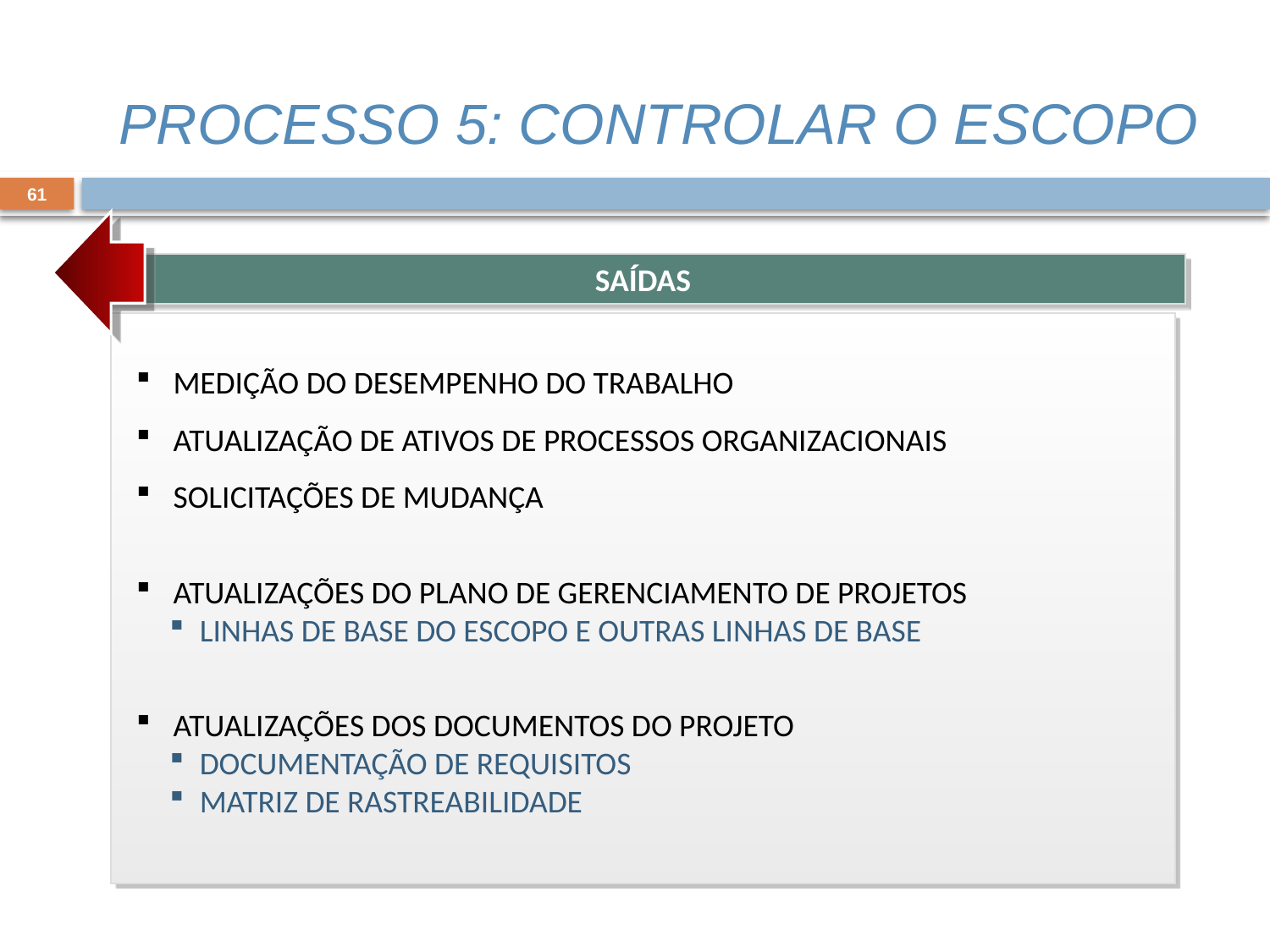

PROCESSO 5: CONTROLAR O ESCOPO
61

SAÍDAS
 MEDIÇÃO DO DESEMPENHO DO TRABALHO
 ATUALIZAÇÃO DE ATIVOS DE PROCESSOS ORGANIZACIONAIS
 SOLICITAÇÕES DE MUDANÇA

 ATUALIZAÇÕES DO PLANO DE GERENCIAMENTO DE PROJETOS
LINHAS DE BASE DO ESCOPO E OUTRAS LINHAS DE BASE

 ATUALIZAÇÕES DOS DOCUMENTOS DO PROJETO
doCUMENTAÇÃO DE REQUISITOS
Matriz de rastreabilidade